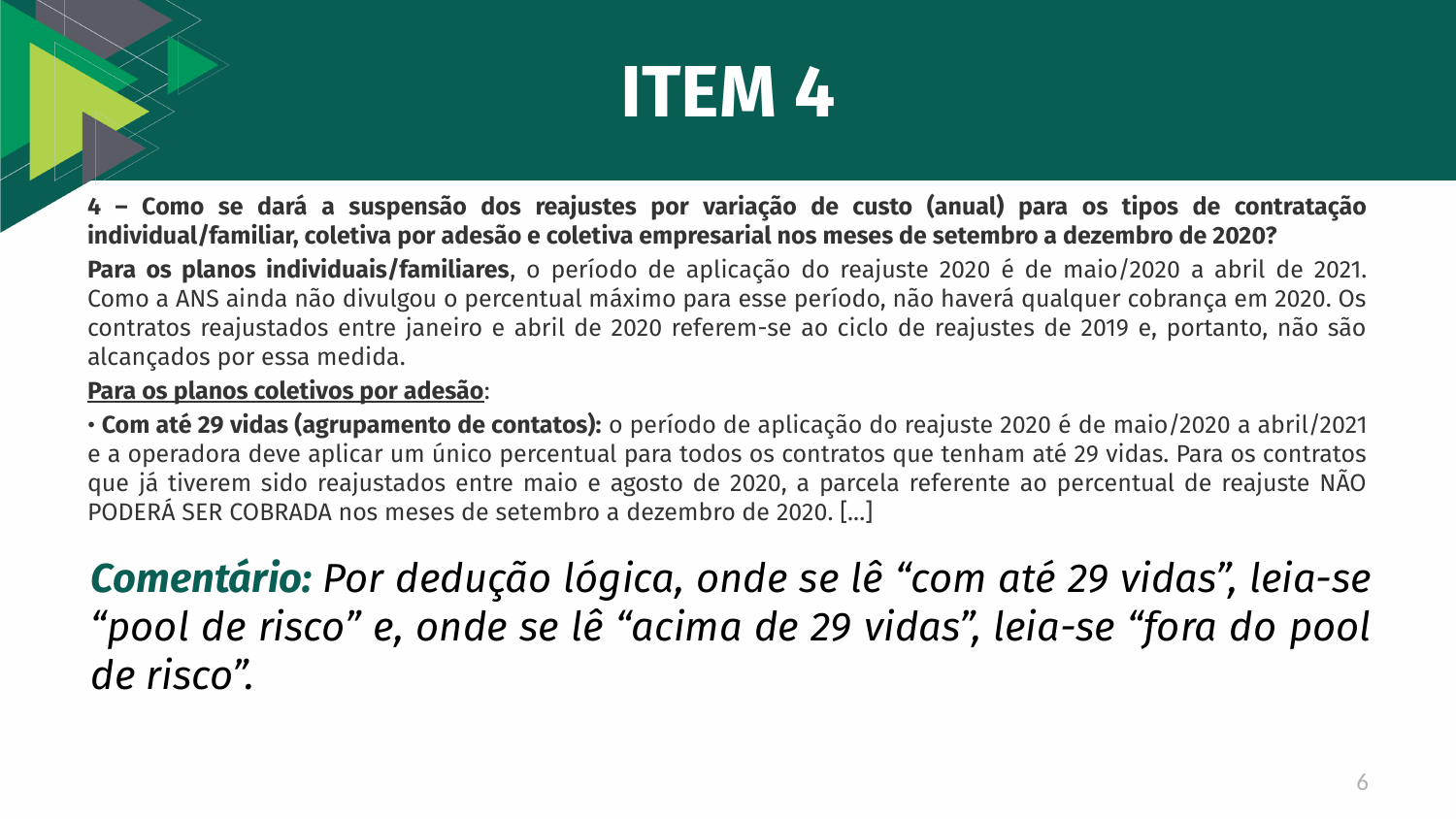

# ITEM 4
4 – Como se dará a suspensão dos reajustes por variação de custo (anual) para os tipos de contratação individual/familiar, coletiva por adesão e coletiva empresarial nos meses de setembro a dezembro de 2020?
Para os planos individuais/familiares, o período de aplicação do reajuste 2020 é de maio/2020 a abril de 2021. Como a ANS ainda não divulgou o percentual máximo para esse período, não haverá qualquer cobrança em 2020. Os contratos reajustados entre janeiro e abril de 2020 referem-se ao ciclo de reajustes de 2019 e, portanto, não são alcançados por essa medida.
Para os planos coletivos por adesão:
• Com até 29 vidas (agrupamento de contatos): o período de aplicação do reajuste 2020 é de maio/2020 a abril/2021 e a operadora deve aplicar um único percentual para todos os contratos que tenham até 29 vidas. Para os contratos que já tiverem sido reajustados entre maio e agosto de 2020, a parcela referente ao percentual de reajuste NÃO PODERÁ SER COBRADA nos meses de setembro a dezembro de 2020. [...]
Comentário: Por dedução lógica, onde se lê “com até 29 vidas”, leia-se “pool de risco” e, onde se lê “acima de 29 vidas”, leia-se “fora do pool de risco”.

6